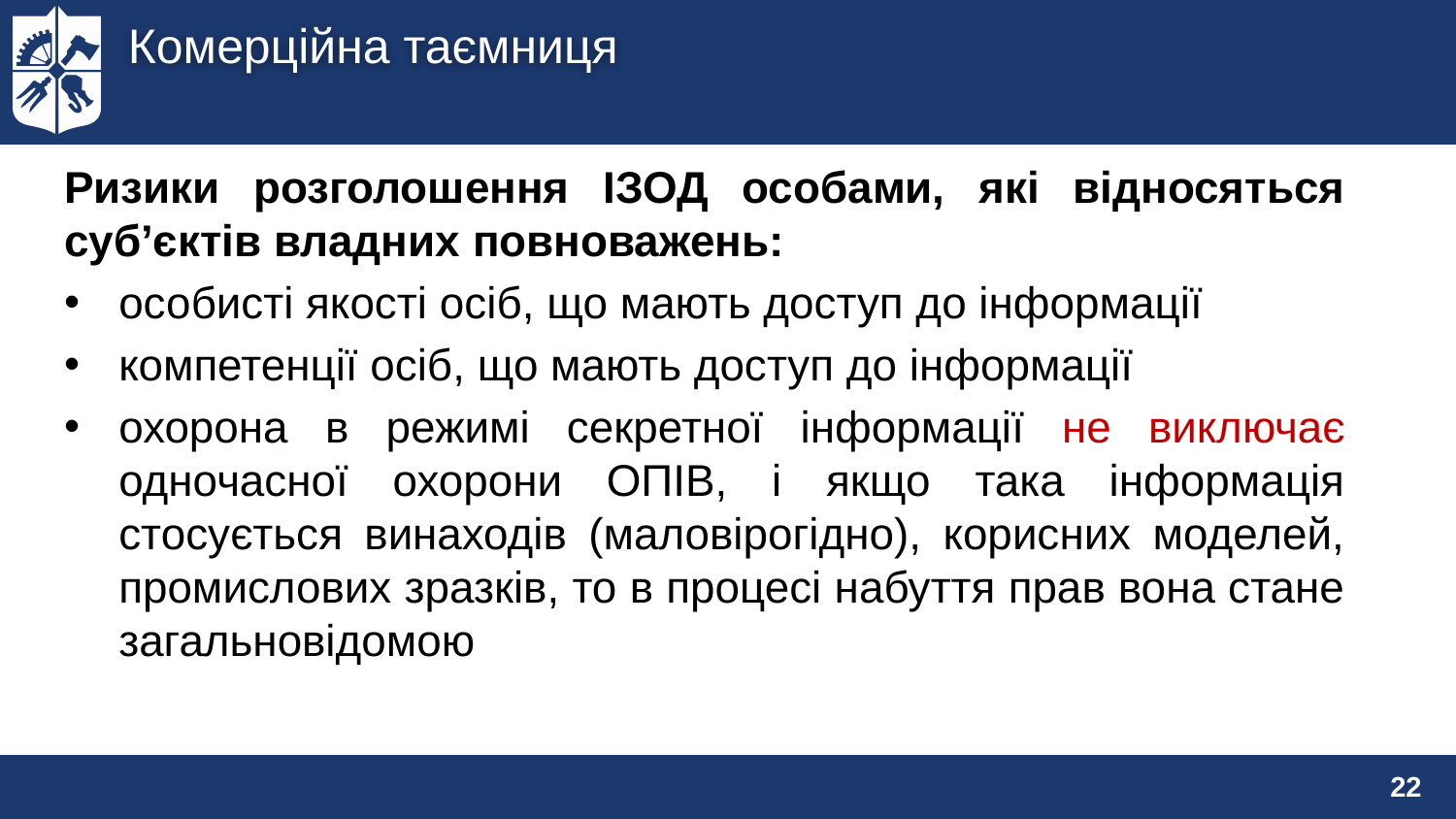

# Комерційна таємниця
Ризики розголошення ІЗОД особами, які відносяться суб’єктів владних повноважень:
особисті якості осіб, що мають доступ до інформації
компетенції осіб, що мають доступ до інформації
охорона в режимі секретної інформації не виключає одночасної охорони ОПІВ, і якщо така інформація стосується винаходів (маловірогідно), корисних моделей, промислових зразків, то в процесі набуття прав вона стане загальновідомою
22